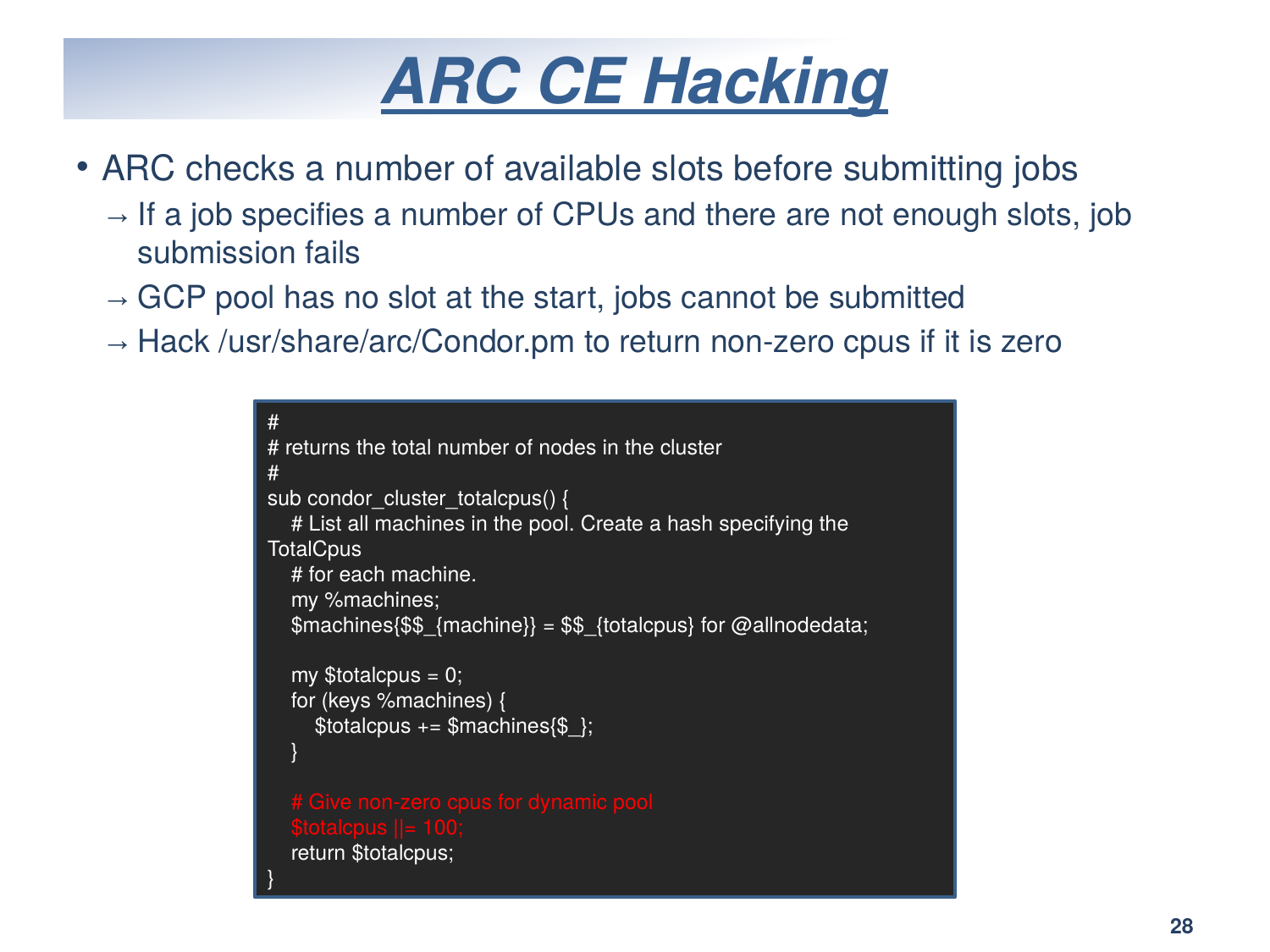

# ARC CE Hacking
ARC checks a number of available slots before submitting jobs
If a job specifies a number of CPUs and there are not enough slots, job submission fails
GCP pool has no slot at the start, jobs cannot be submitted
Hack /usr/share/arc/Condor.pm to return non-zero cpus if it is zero

#
# returns the total number of nodes in the cluster
#
sub condor_cluster_totalcpus() {
    # List all machines in the pool. Create a hash specifying the    TotalCpus
    # for each machine.
    my %machines;
    $machines{$$_{machine}} = $$_{totalcpus} for @allnodedata;

    my $totalcpus = 0;
    for (keys %machines) {
        $totalcpus += $machines{$_};
    }

    # Give non-zero cpus for dynamic pool
    $totalcpus ||= 100;
    return $totalcpus;
}
28